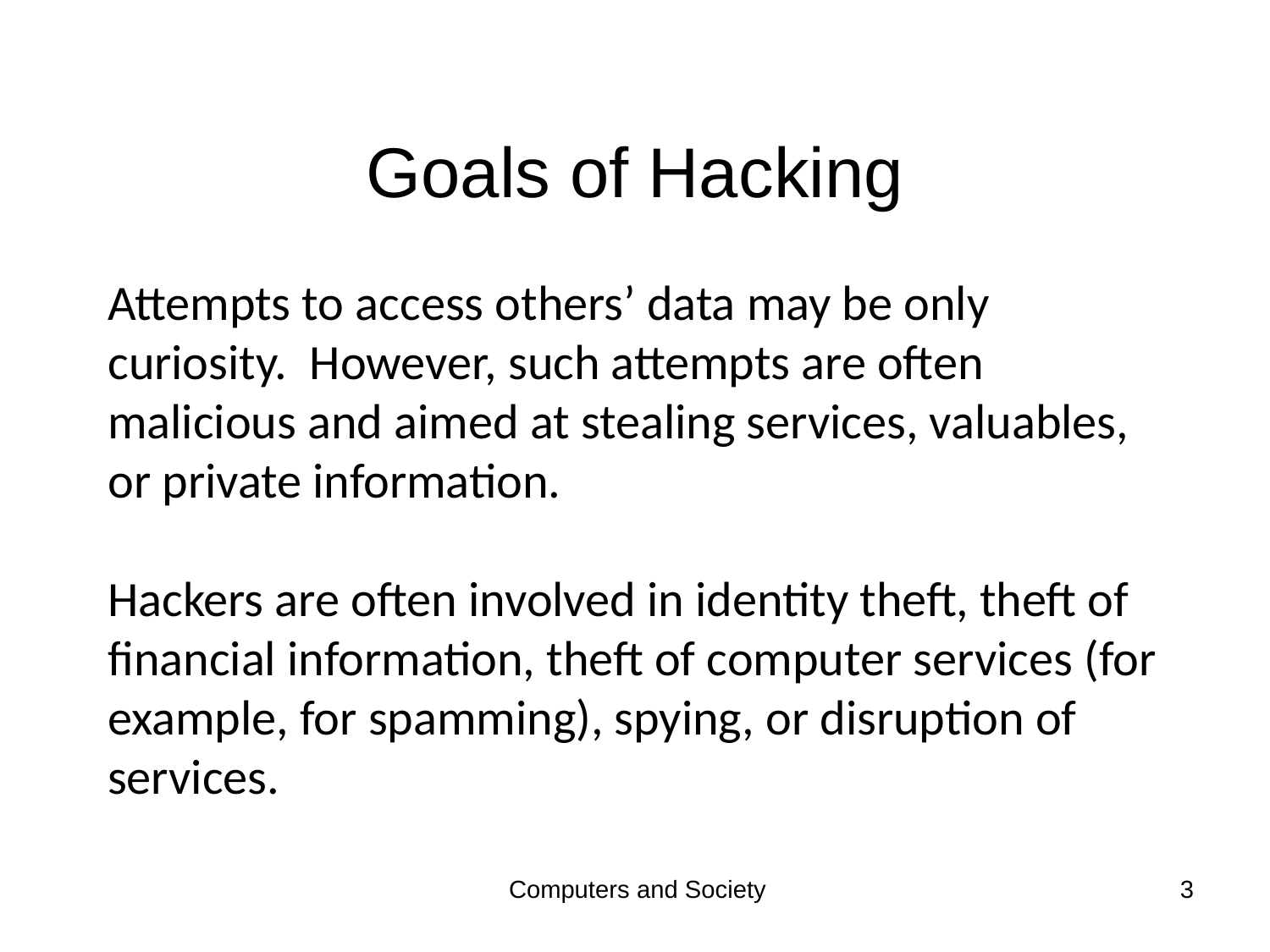

# Goals of Hacking
Attempts to access others’ data may be only curiosity.  However, such attempts are often malicious and aimed at stealing services, valuables, or private information.

Hackers are often involved in identity theft, theft of financial information, theft of computer services (for example, for spamming), spying, or disruption of services.
Computers and Society
3